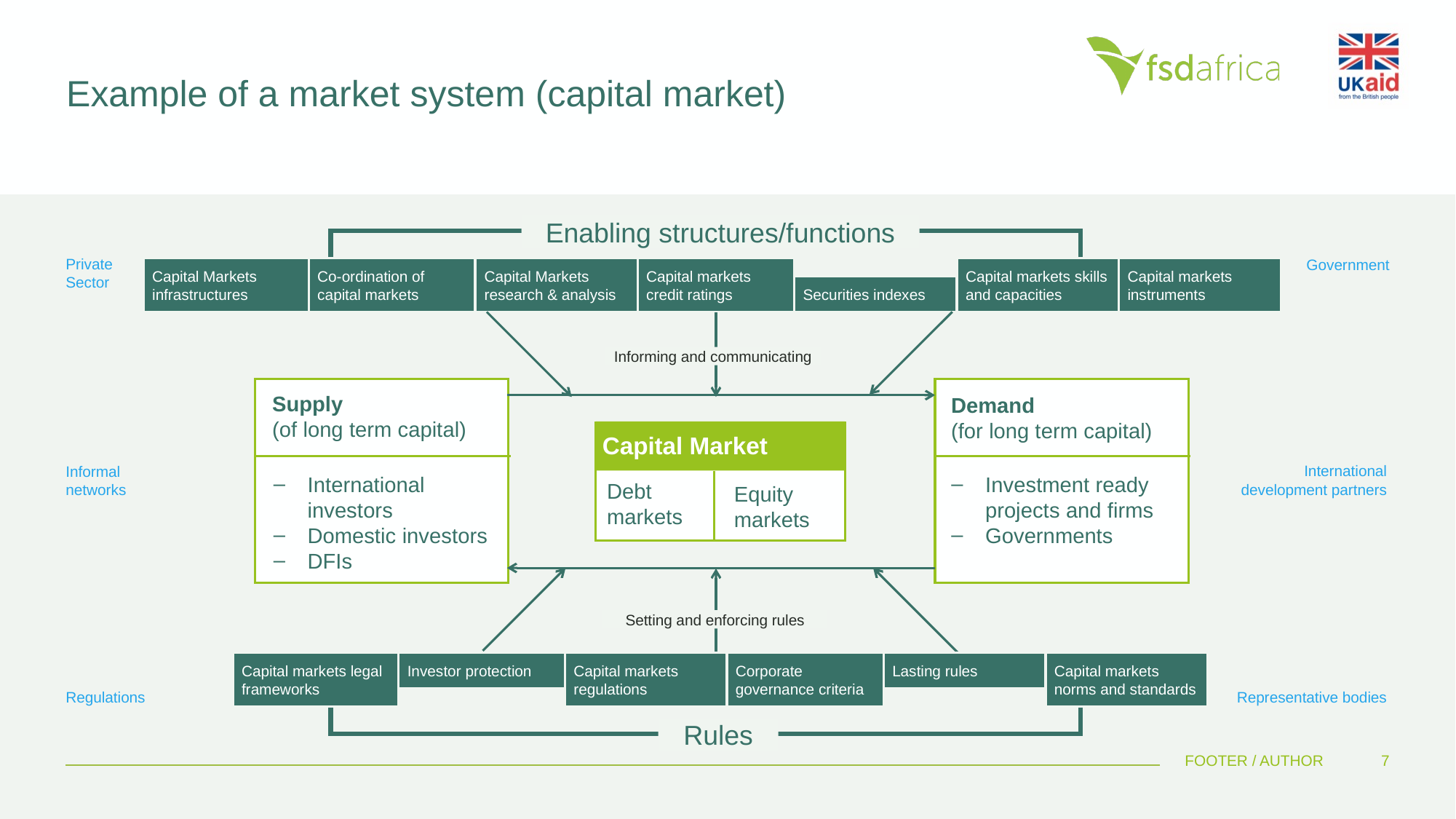

# Example of a market system (capital market)
Enabling structures/functions

Private Sector
Government
Capital Markets infrastructures
Co-ordination of capital markets
Capital Markets research & analysis
Capital markets credit ratings
Capital markets skills and capacities
Capital markets instruments
Securities indexes
Informing and communicating

Supply
(of long term capital)
Demand
(for long term capital)

Capital Market
International development partners
Informal networks
International investors
Domestic investors
DFIs
Investment ready projects and firms
Governments
Debt markets
Equity markets
Setting and enforcing rules
Capital markets legal frameworks
Investor protection
Capital markets regulations
Corporate governance criteria
Lasting rules
Capital markets norms and standards

Regulations
Representative bodies
Rules
Footer / Author
7